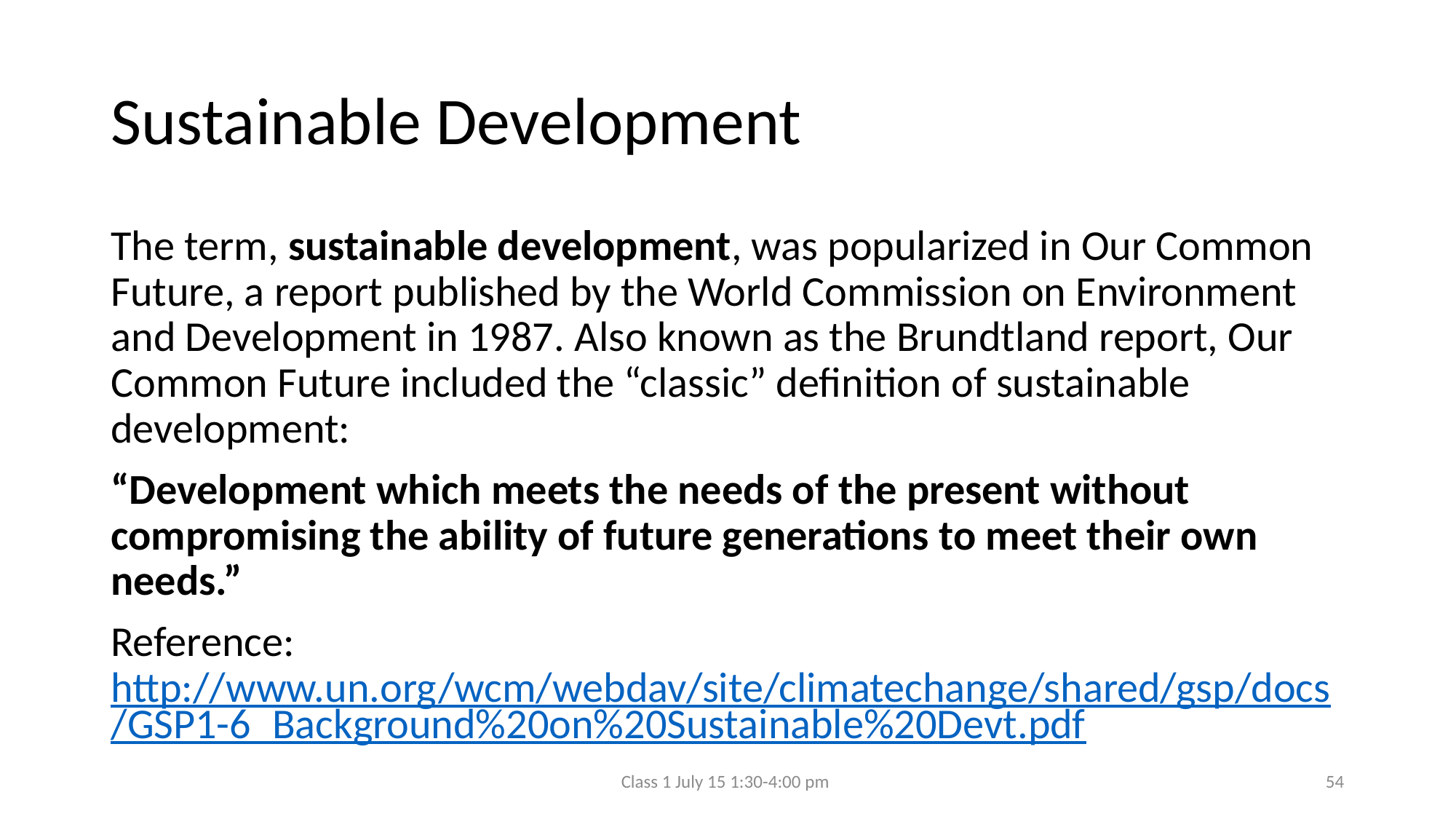

# Sustainable Development
The term, sustainable development, was popularized in Our Common Future, a report published by the World Commission on Environment and Development in 1987. Also known as the Brundtland report, Our Common Future included the “classic” definition of sustainable development:
“Development which meets the needs of the present without compromising the ability of future generations to meet their own needs.”
Reference: http://www.un.org/wcm/webdav/site/climatechange/shared/gsp/docs/GSP1-6_Background%20on%20Sustainable%20Devt.pdf

Class 1 July 15 1:30-4:00 pm
54